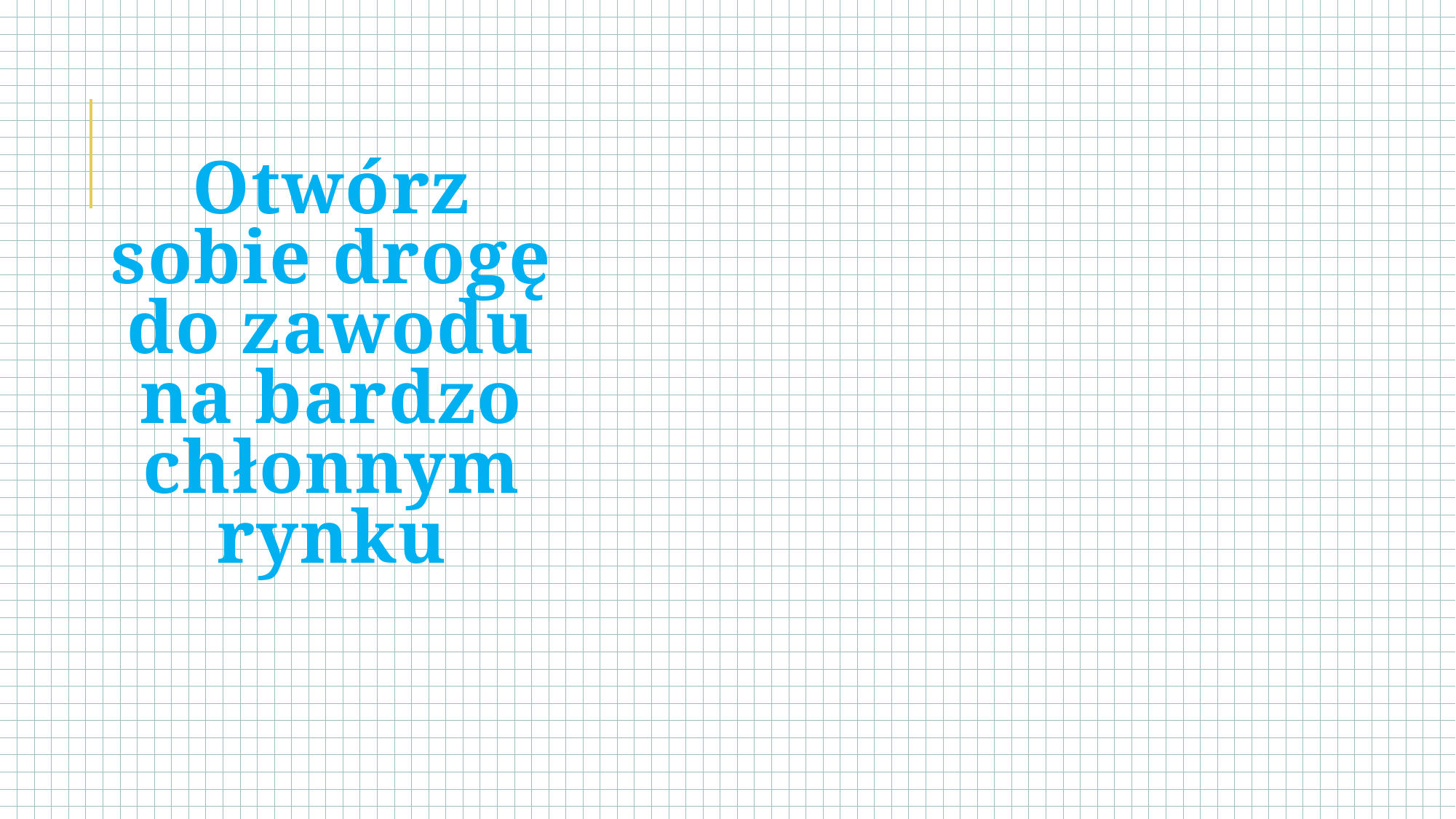

# Otwórz sobie drogę do zawodu na bardzo chłonnym rynku